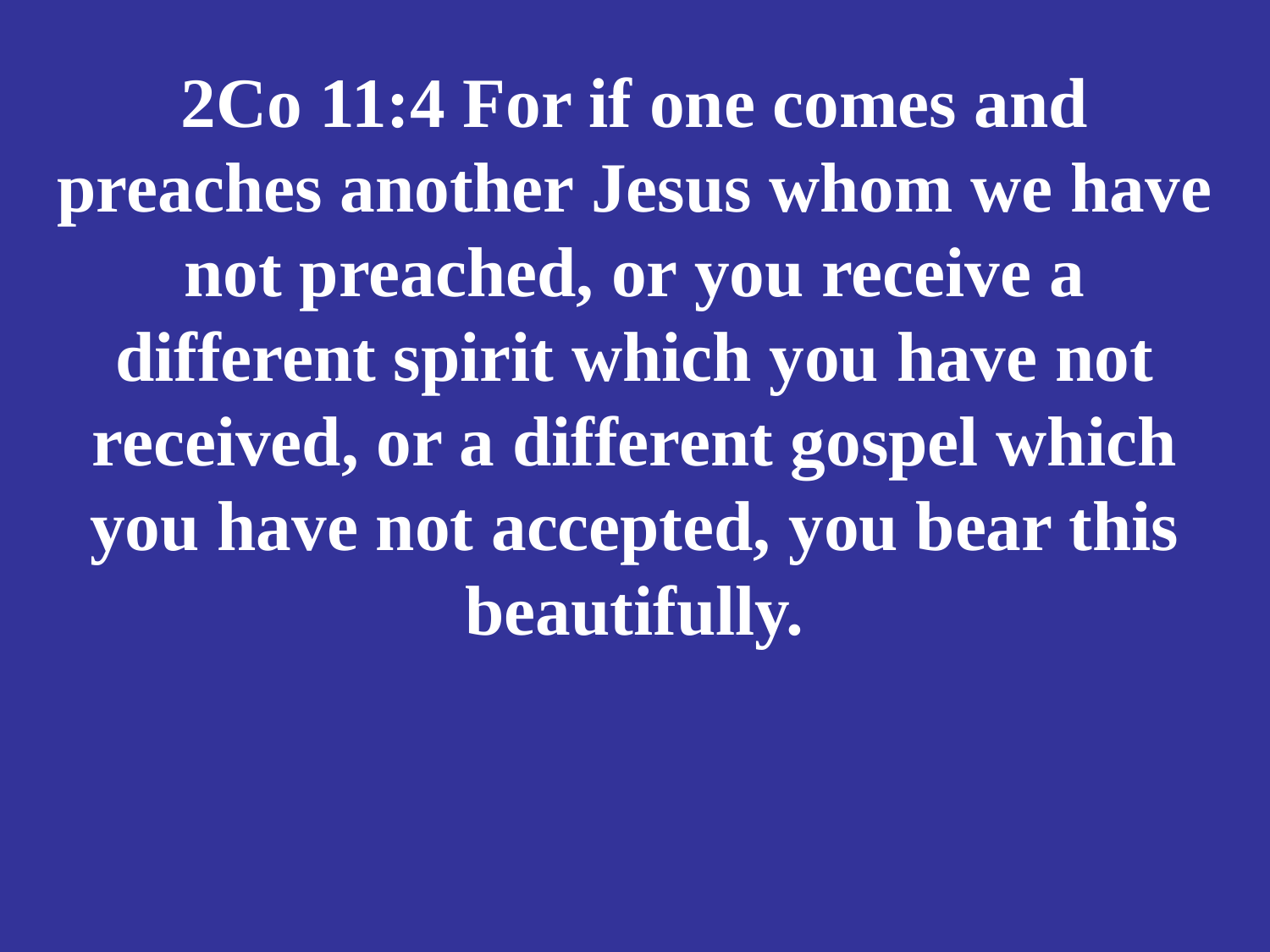

# 2Co 11:4 For if one comes and preaches another Jesus whom we have not preached, or you receive a different spirit which you have not received, or a different gospel which you have not accepted, you bear this beautifully.